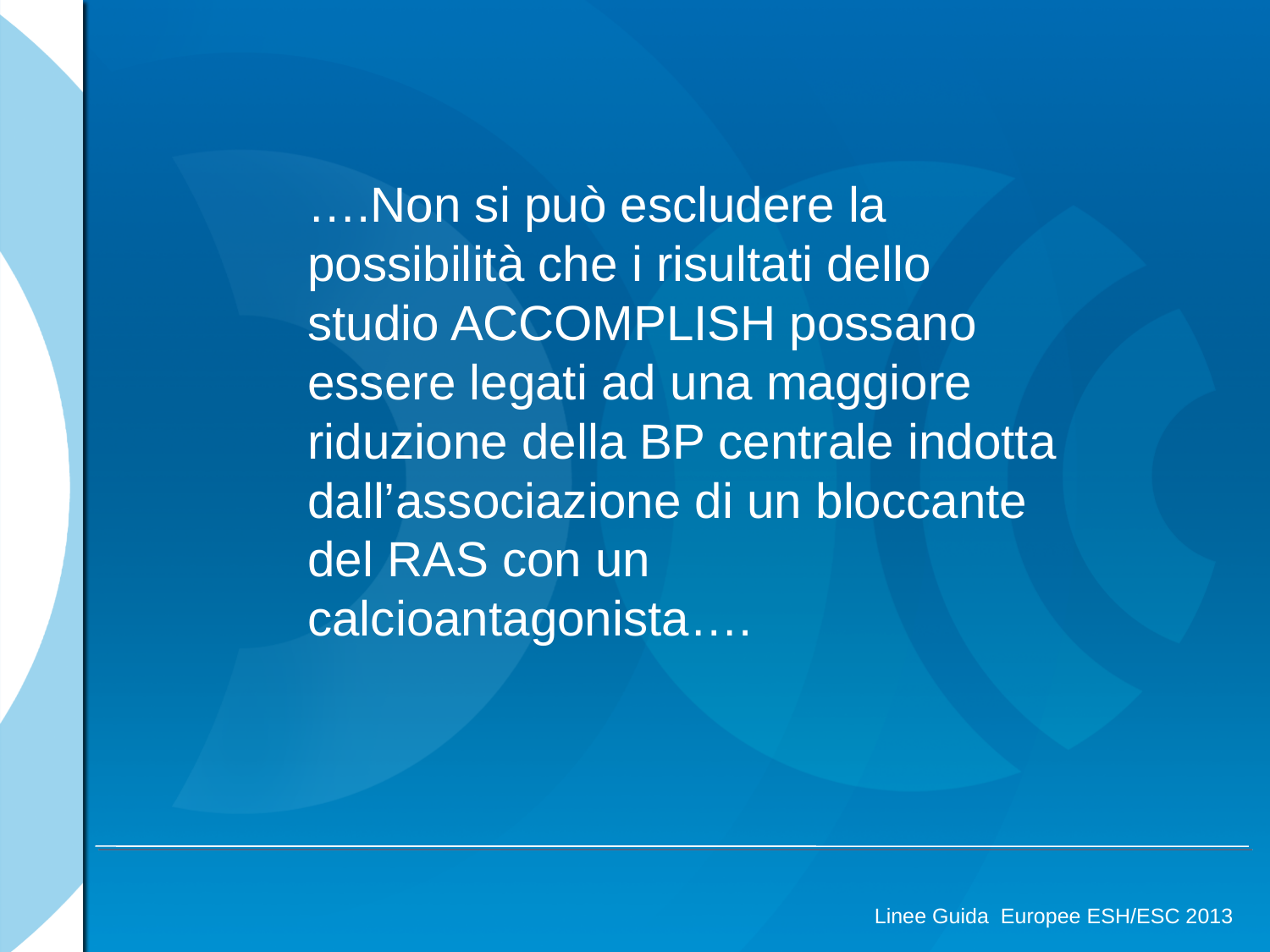

….Non si può escludere la possibilità che i risultati dello studio ACCOMPLISH possano essere legati ad una maggiore riduzione della BP centrale indotta dall’associazione di un bloccante del RAS con un calcioantagonista….
Linee Guida  Europee ESH/ESC 2013